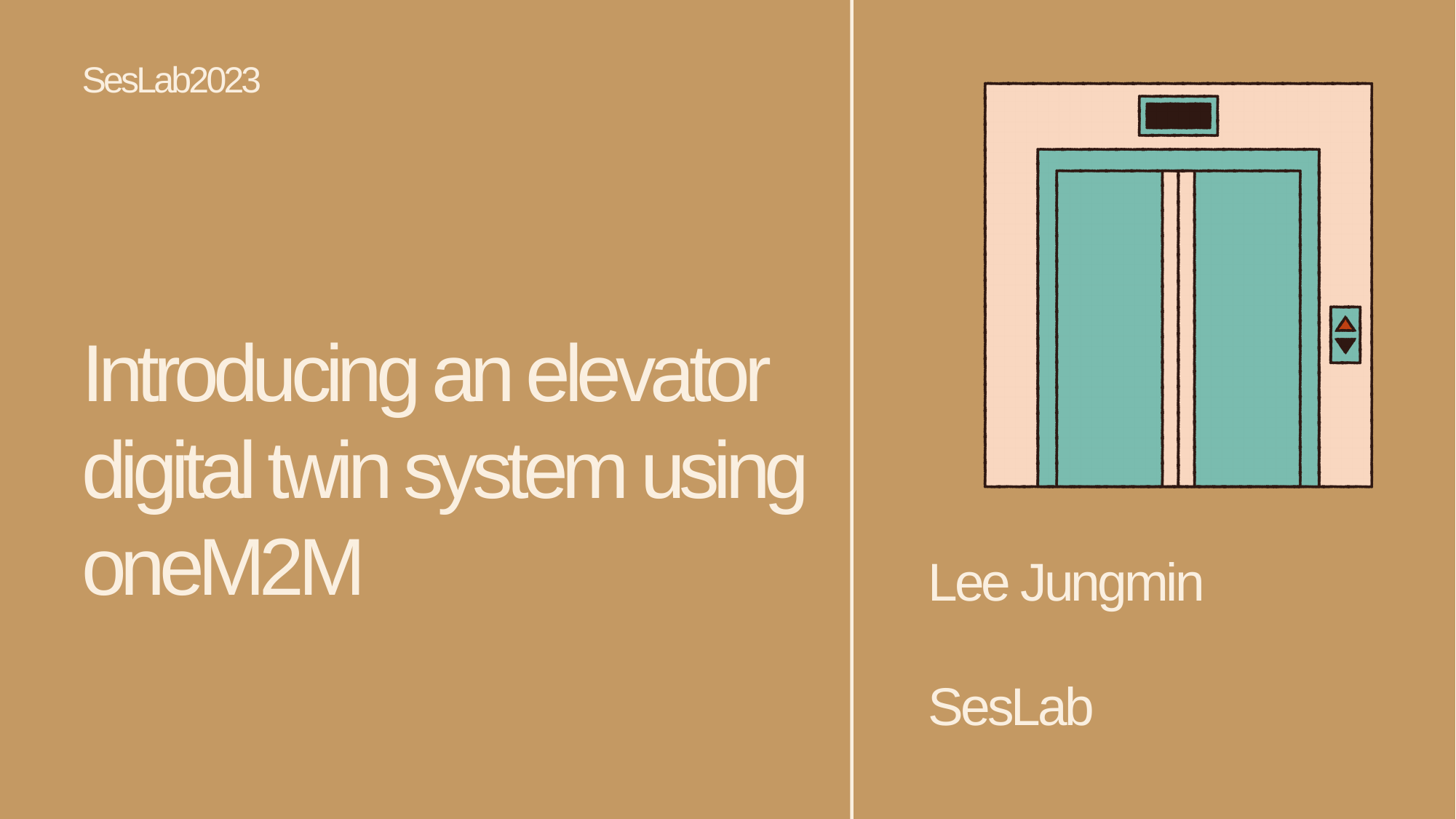

SesLab2023

Introducing an elevator digital twin system using oneM2M
Lee Jungmin
SesLab